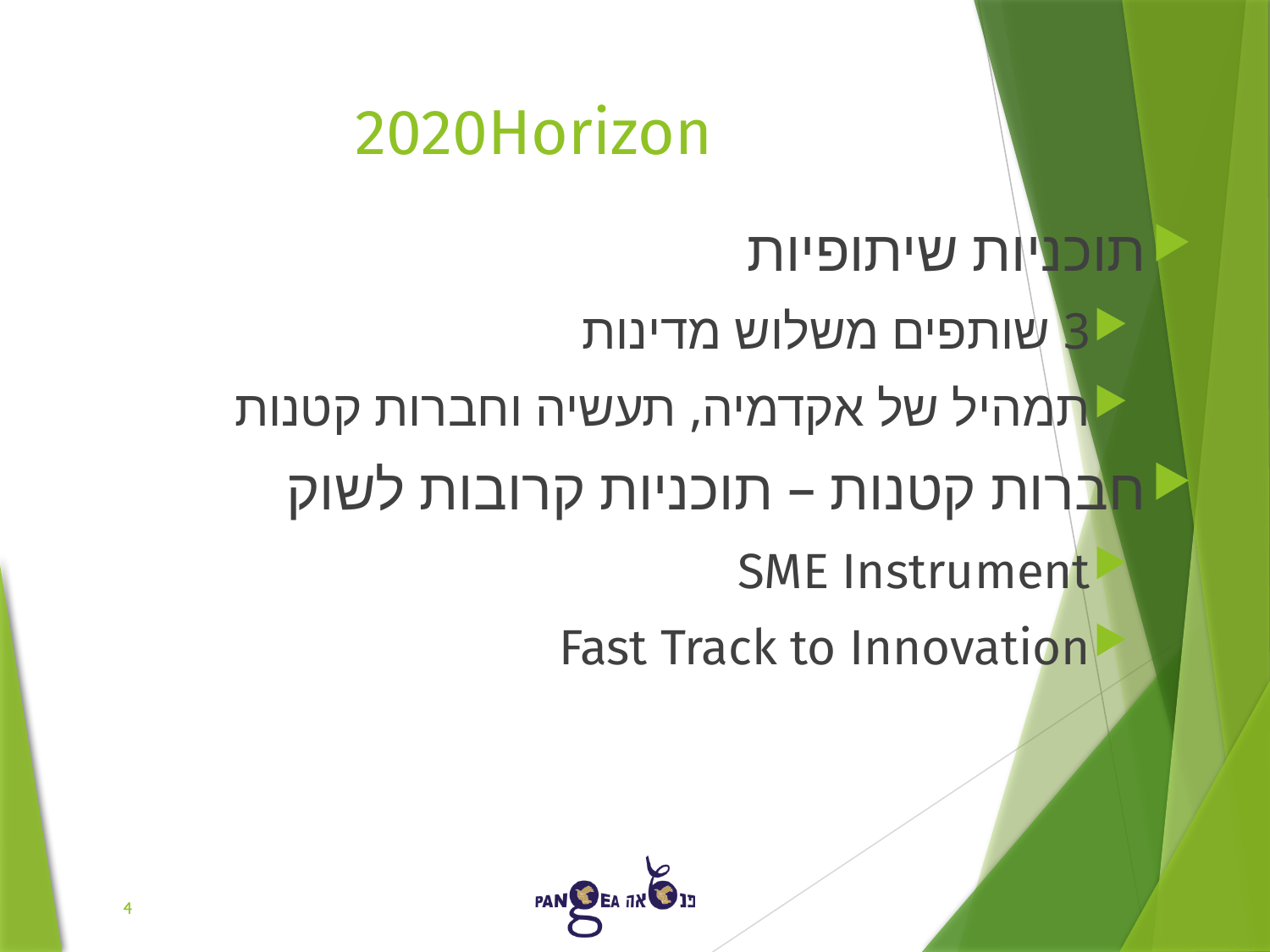

# 2020Horizon
תוכניות שיתופיות
3 שותפים משלוש מדינות
תמהיל של אקדמיה, תעשיה וחברות קטנות
חברות קטנות – תוכניות קרובות לשוק
SME Instrument
Fast Track to Innovation

4